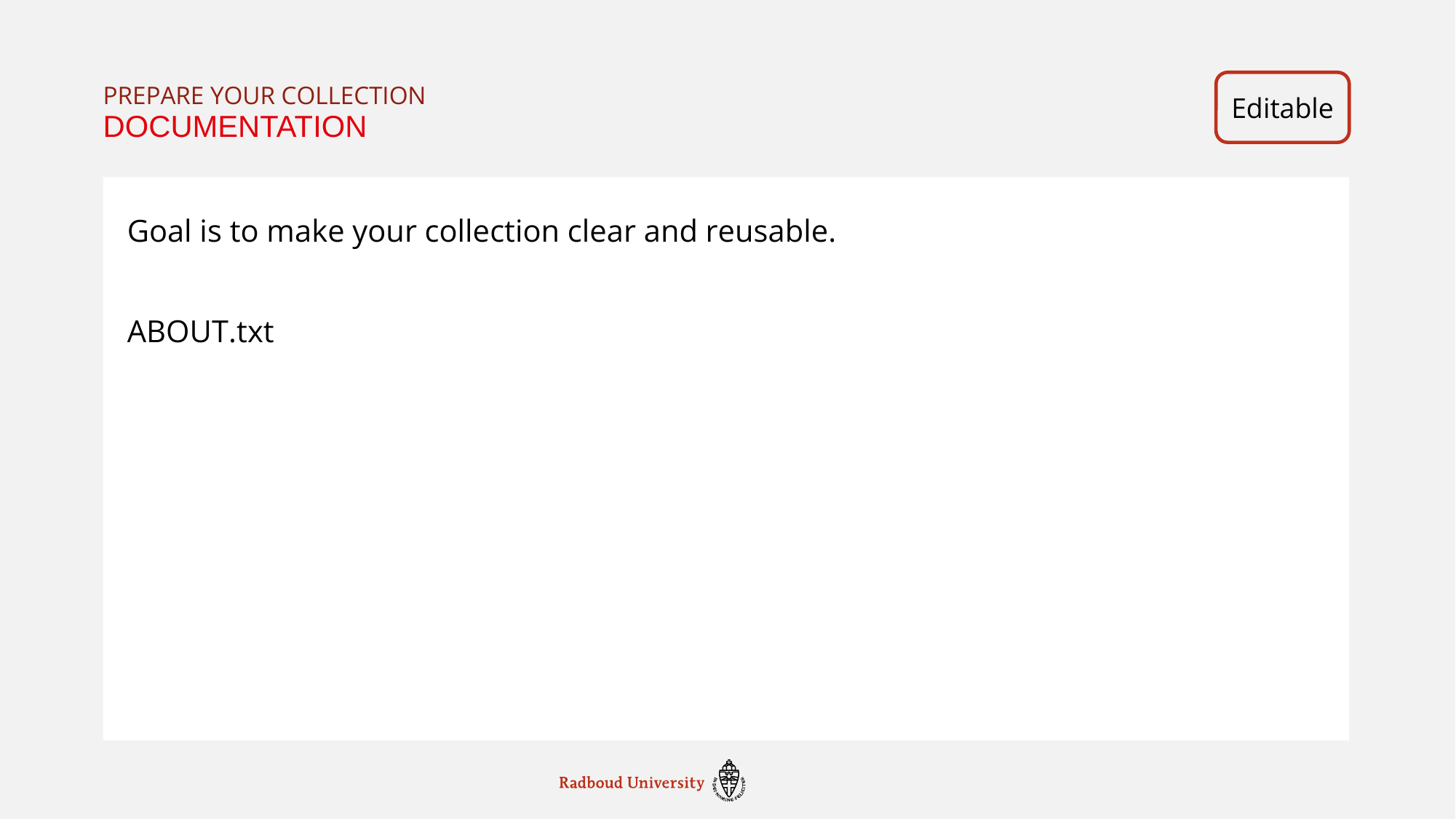

Editable
Prepare your collection
# documentation
Goal is to make your collection clear and reusable.

ABOUT.txt